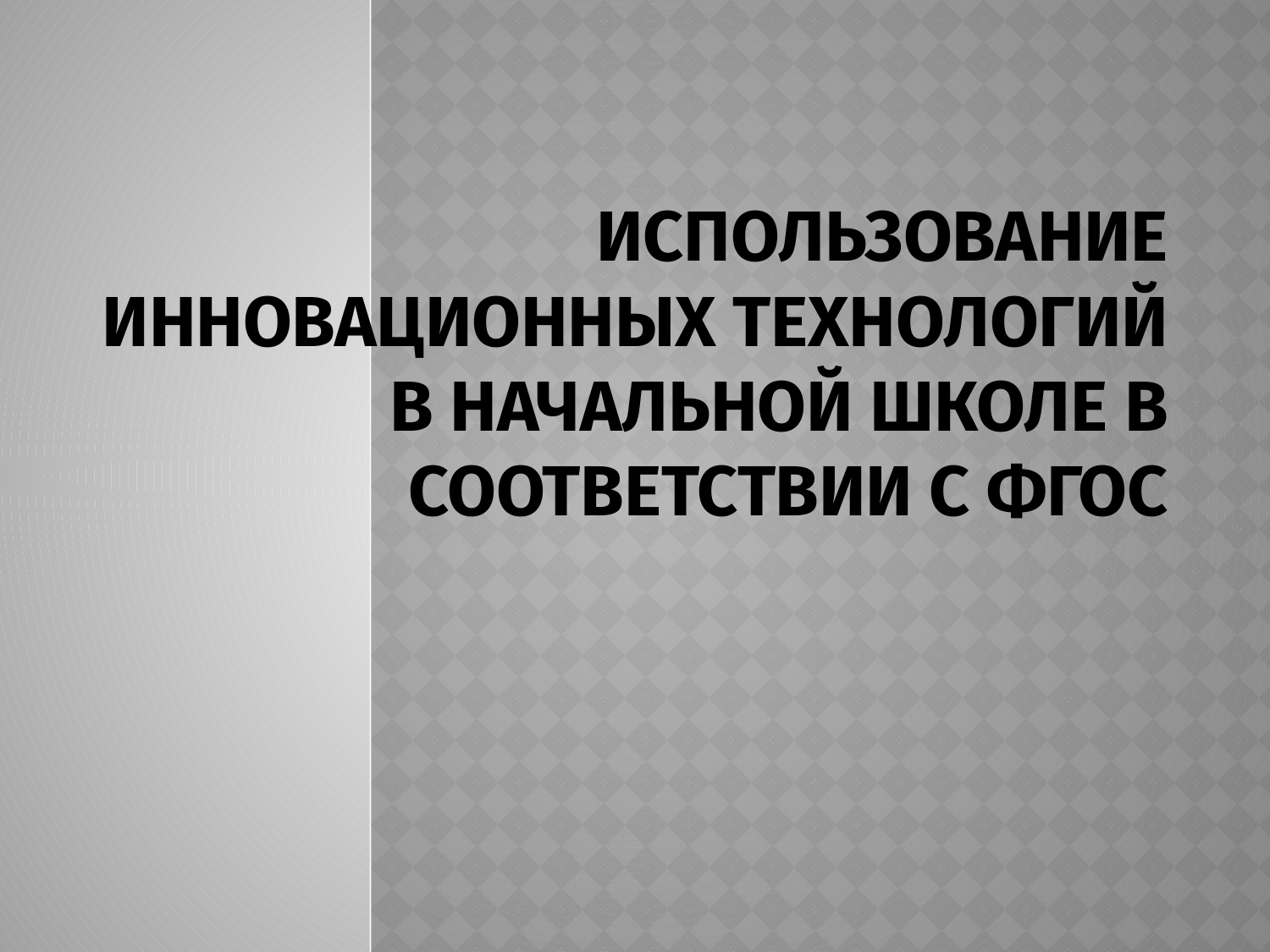

# ИСПОЛЬЗОВАНИЕ ИННОВАЦИОННЫХ ТЕХНОЛОГИЙ В НАЧАЛЬНОЙ ШКОЛЕ В СООТВЕТСТВИИ С ФГОС